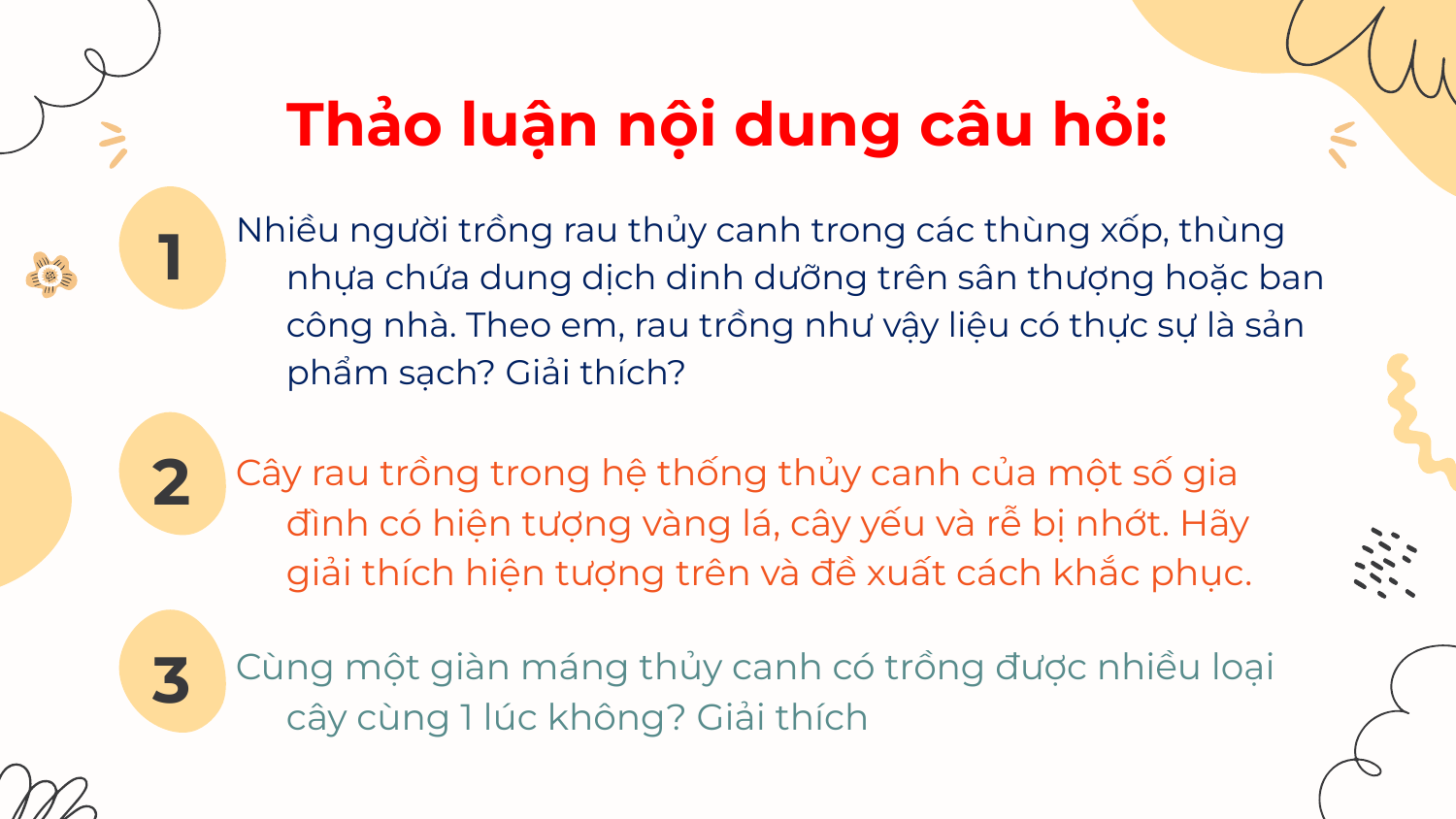

# Thảo luận nội dung câu hỏi:
Nhiều người trồng rau thủy canh trong các thùng xốp, thùng nhựa chứa dung dịch dinh dưỡng trên sân thượng hoặc ban công nhà. Theo em, rau trồng như vậy liệu có thực sự là sản phẩm sạch? Giải thích?

1
Cây rau trồng trong hệ thống thủy canh của một số gia đình có hiện tượng vàng lá, cây yếu và rễ bị nhớt. Hãy giải thích hiện tượng trên và đề xuất cách khắc phục.

2
Cùng một giàn máng thủy canh có trồng được nhiều loại cây cùng 1 lúc không? Giải thích

3